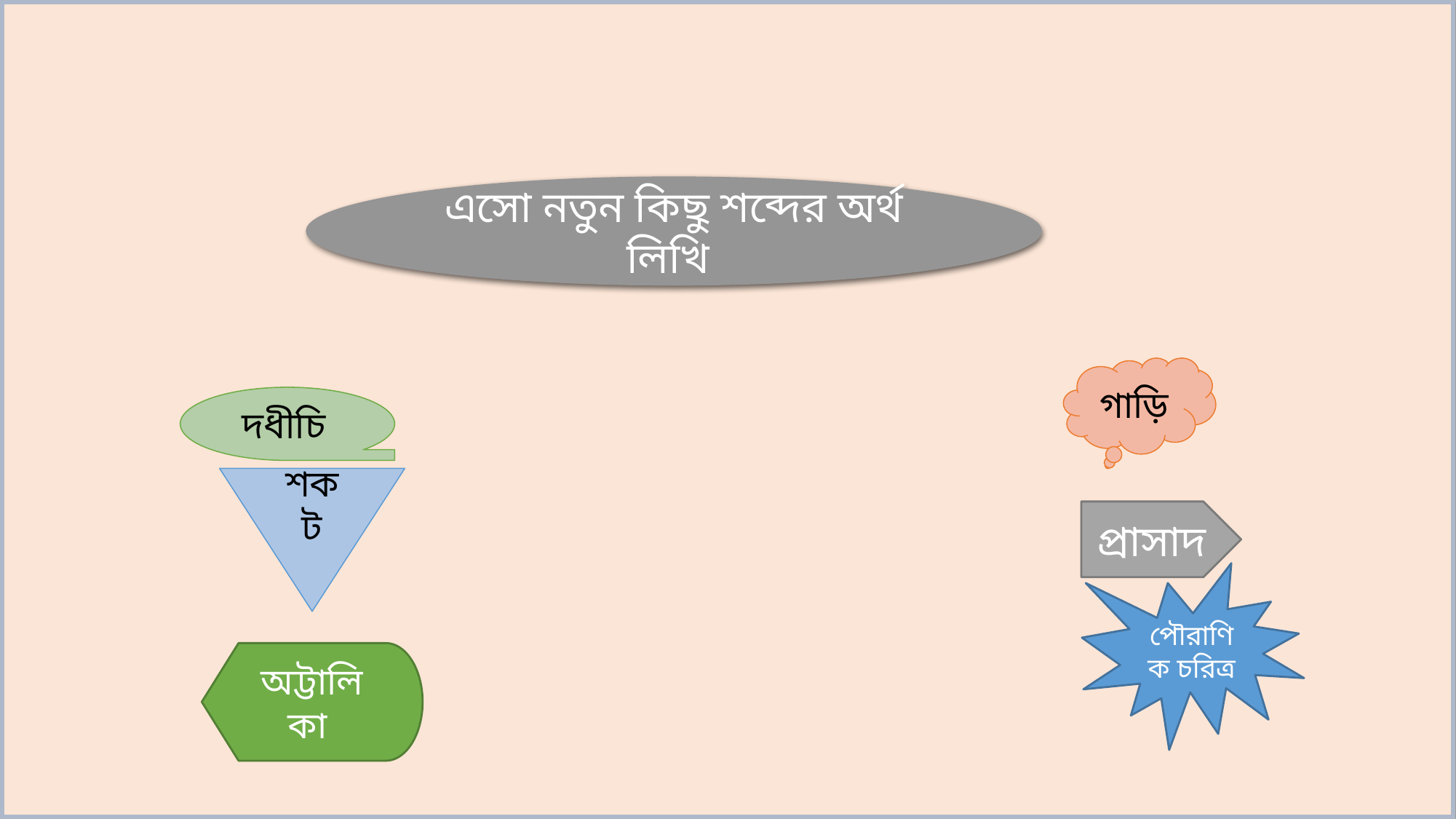

এসো নতুন কিছু শব্দের অর্থ লিখি
গাড়ি
দধীচি
শকট
প্রাসাদ
পৌরাণিক চরিত্র
অট্টালিকা